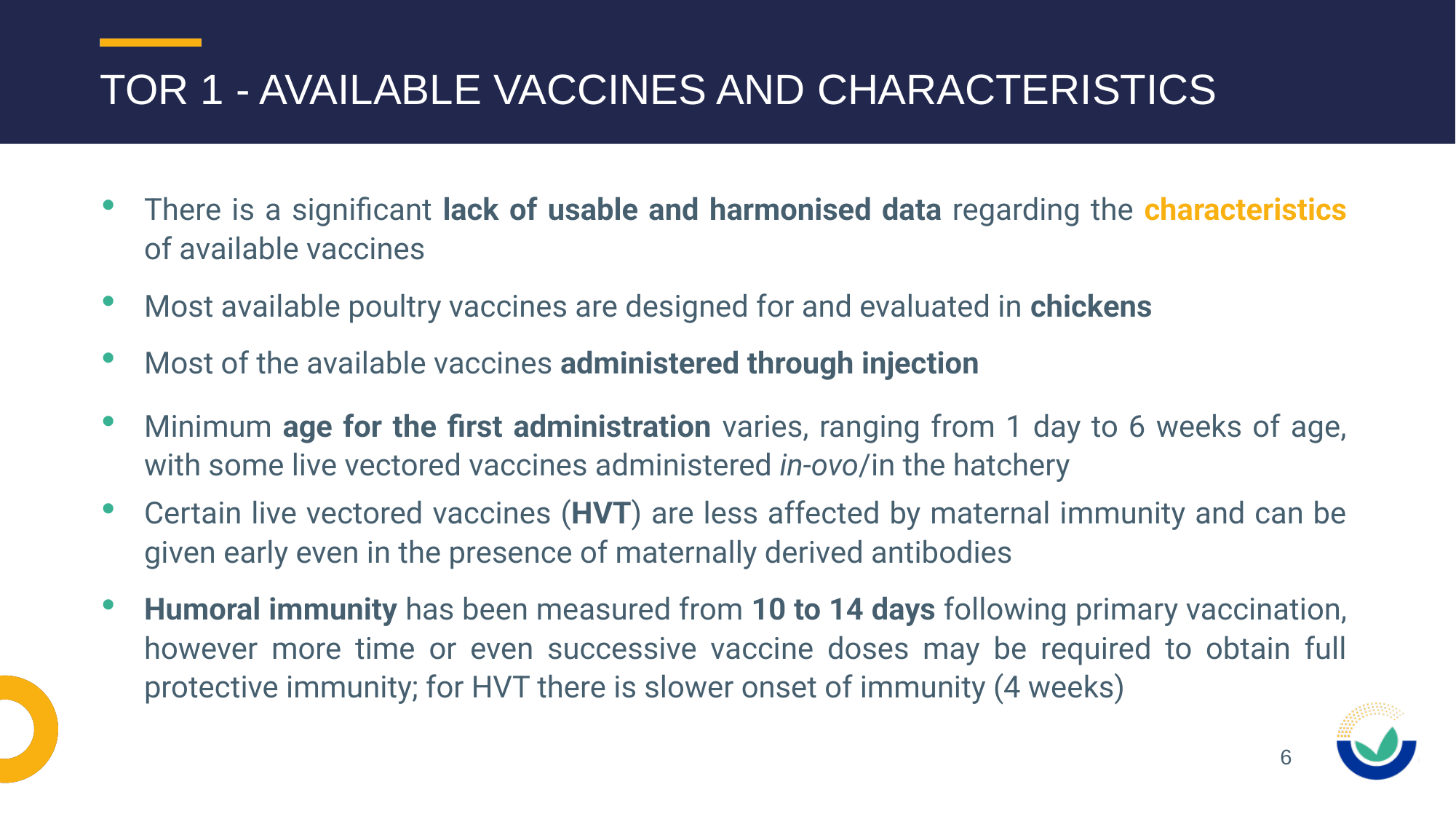

# Tor 1 - available VACCINEs and CHARACTERISTICS
There is a significant lack of usable and harmonised data regarding the characteristics of available vaccines
Most available poultry vaccines are designed for and evaluated in chickens
Most of the available vaccines administered through injection
Minimum age for the first administration varies, ranging from 1 day to 6 weeks of age, with some live vectored vaccines administered in-ovo/in the hatchery
Certain live vectored vaccines (HVT) are less affected by maternal immunity and can be given early even in the presence of maternally derived antibodies
Humoral immunity has been measured from 10 to 14 days following primary vaccination, however more time or even successive vaccine doses may be required to obtain full protective immunity; for HVT there is slower onset of immunity (4 weeks)
6